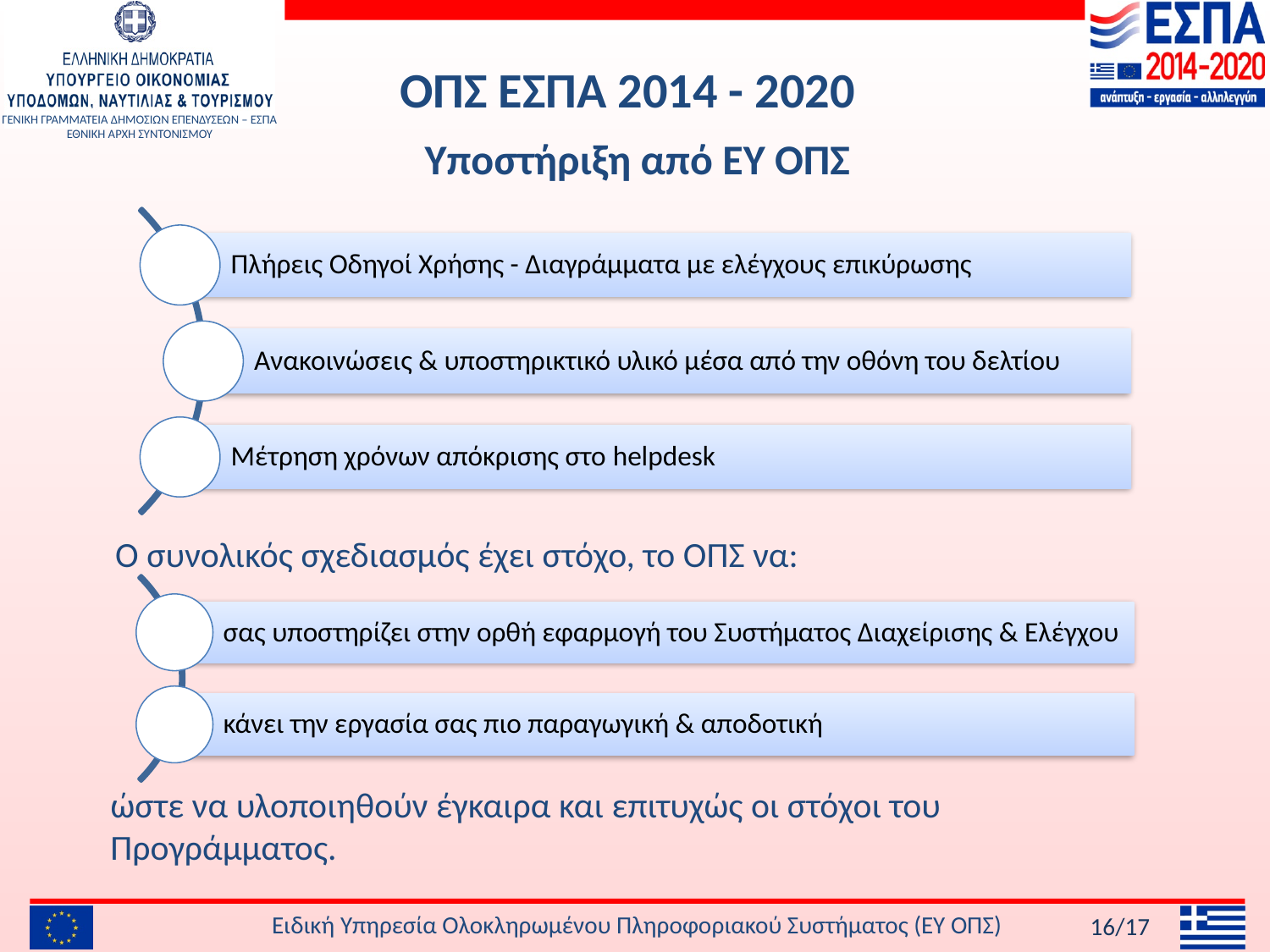

ΟΠΣ ΕΣΠΑ 2014 - 2020
Υποστήριξη από ΕΥ ΟΠΣ
Πλήρεις Οδηγοί Χρήσης - Διαγράμματα με ελέγχους επικύρωσης
Ανακοινώσεις & υποστηρικτικό υλικό μέσα από την οθόνη του δελτίου
Μέτρηση χρόνων απόκρισης στο helpdesk
Ο συνολικός σχεδιασμός έχει στόχο, το ΟΠΣ να:

σας υποστηρίζει στην ορθή εφαρμογή του Συστήματος Διαχείρισης & Ελέγχου
κάνει την εργασία σας πιο παραγωγική & αποδοτική
ώστε να υλοποιηθούν έγκαιρα και επιτυχώς οι στόχοι του Προγράμματος.